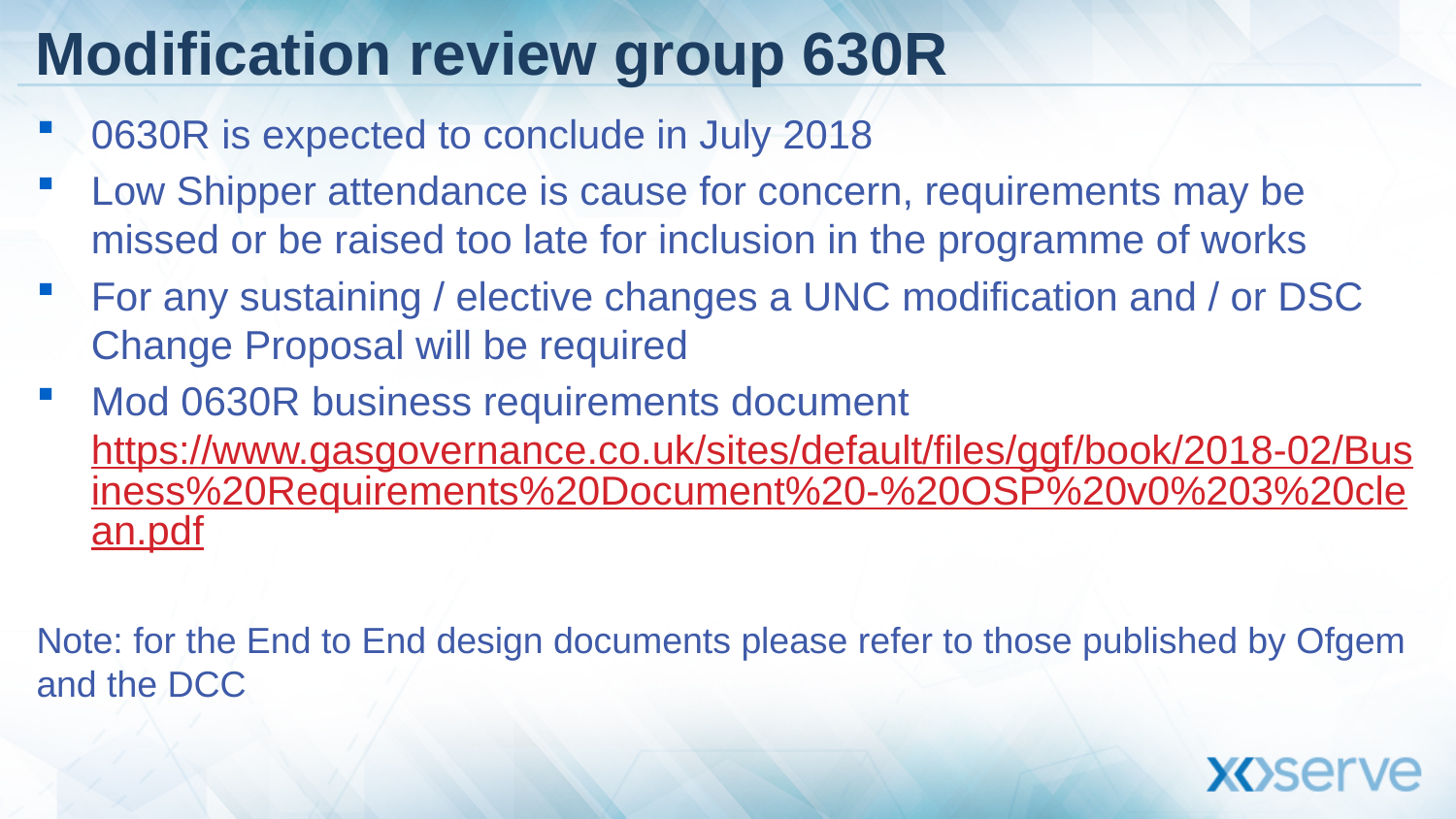

# Modification review group 630R
0630R is expected to conclude in July 2018
Low Shipper attendance is cause for concern, requirements may be missed or be raised too late for inclusion in the programme of works
For any sustaining / elective changes a UNC modification and / or DSC Change Proposal will be required
Mod 0630R business requirements document https://www.gasgovernance.co.uk/sites/default/files/ggf/book/2018-02/Business%20Requirements%20Document%20-%20OSP%20v0%203%20clean.pdf

Note: for the End to End design documents please refer to those published by Ofgem and the DCC